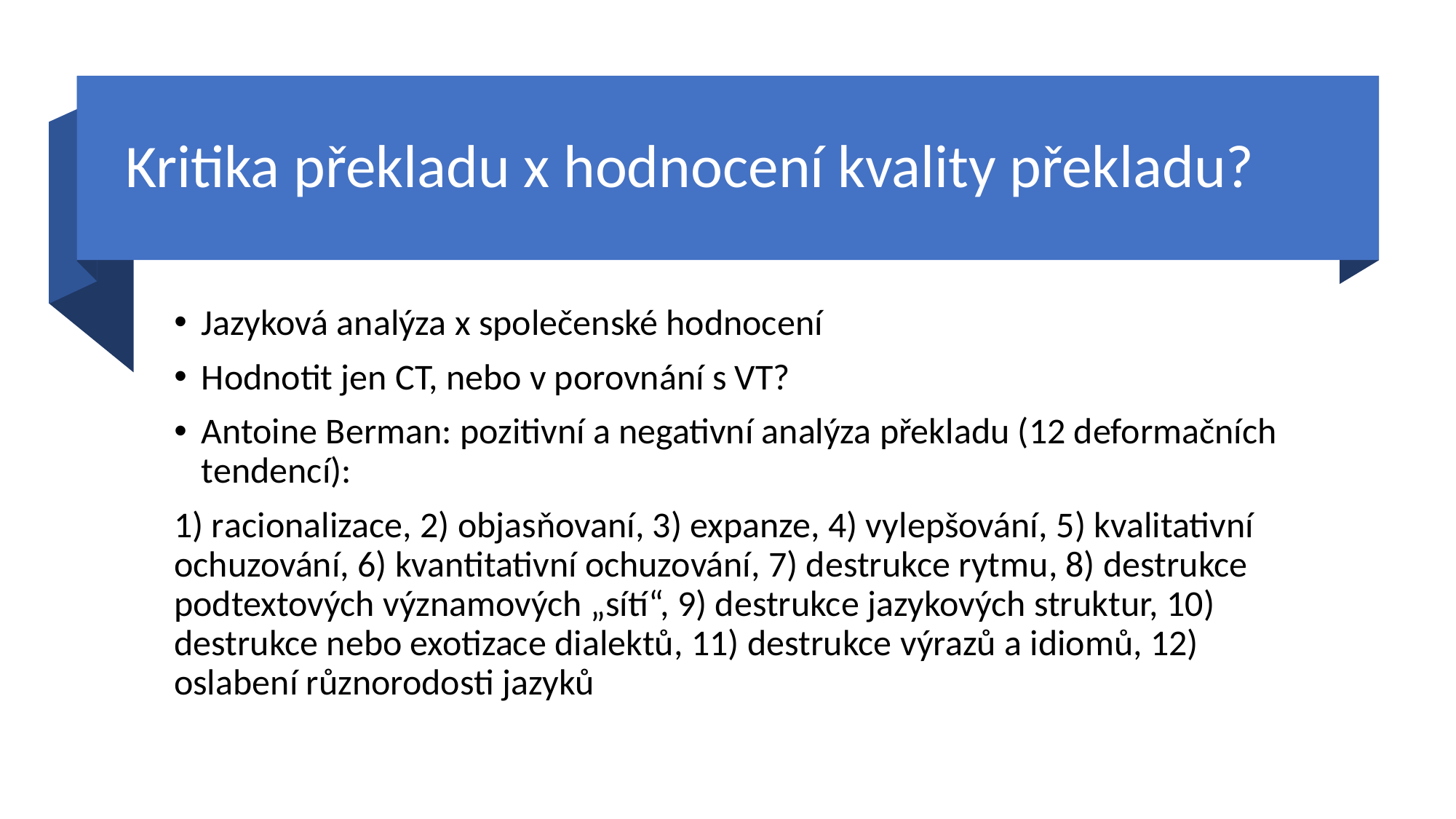

# Kritika překladu x hodnocení kvality překladu?

Jazyková analýza x společenské hodnocení
Hodnotit jen CT, nebo v porovnání s VT?
Antoine Berman: pozitivní a negativní analýza překladu (12 deformačních tendencí):
1) racionalizace, 2) objasňovaní, 3) expanze, 4) vylepšování, 5) kvalitativní ochuzování, 6) kvantitativní ochuzování, 7) destrukce rytmu, 8) destrukce podtextových významových „sítí“, 9) destrukce jazykových struktur, 10) destrukce nebo exotizace dialektů, 11) destrukce výrazů a idiomů, 12) oslabení různorodosti jazyků